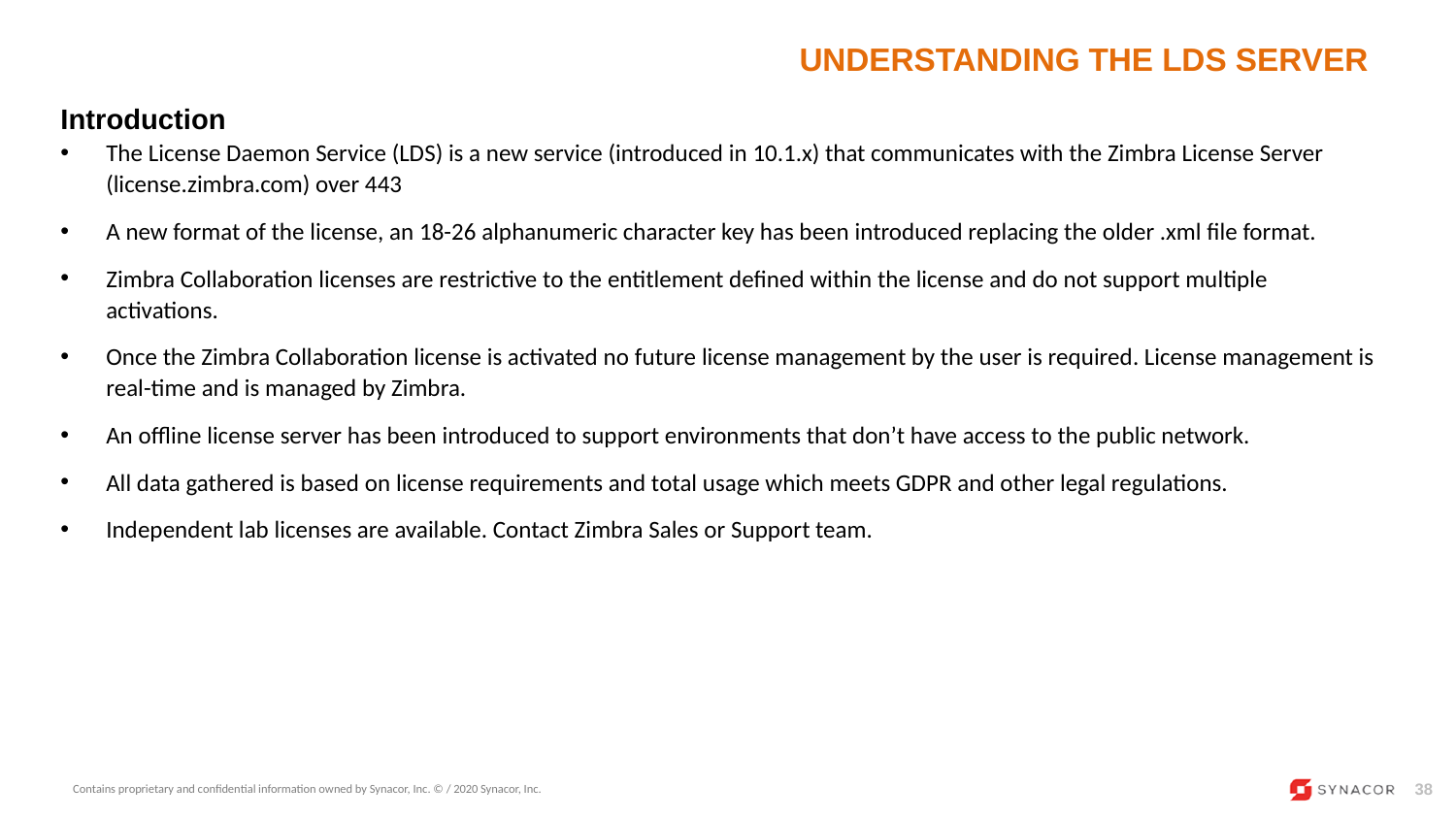

# Understanding the LDS Server
Introduction
The License Daemon Service (LDS) is a new service (introduced in 10.1.x) that communicates with the Zimbra License Server (license.zimbra.com) over 443
A new format of the license, an 18-26 alphanumeric character key has been introduced replacing the older .xml file format.
Zimbra Collaboration licenses are restrictive to the entitlement defined within the license and do not support multiple activations.
Once the Zimbra Collaboration license is activated no future license management by the user is required. License management is real-time and is managed by Zimbra.
An offline license server has been introduced to support environments that don’t have access to the public network.
All data gathered is based on license requirements and total usage which meets GDPR and other legal regulations.
Independent lab licenses are available. Contact Zimbra Sales or Support team.